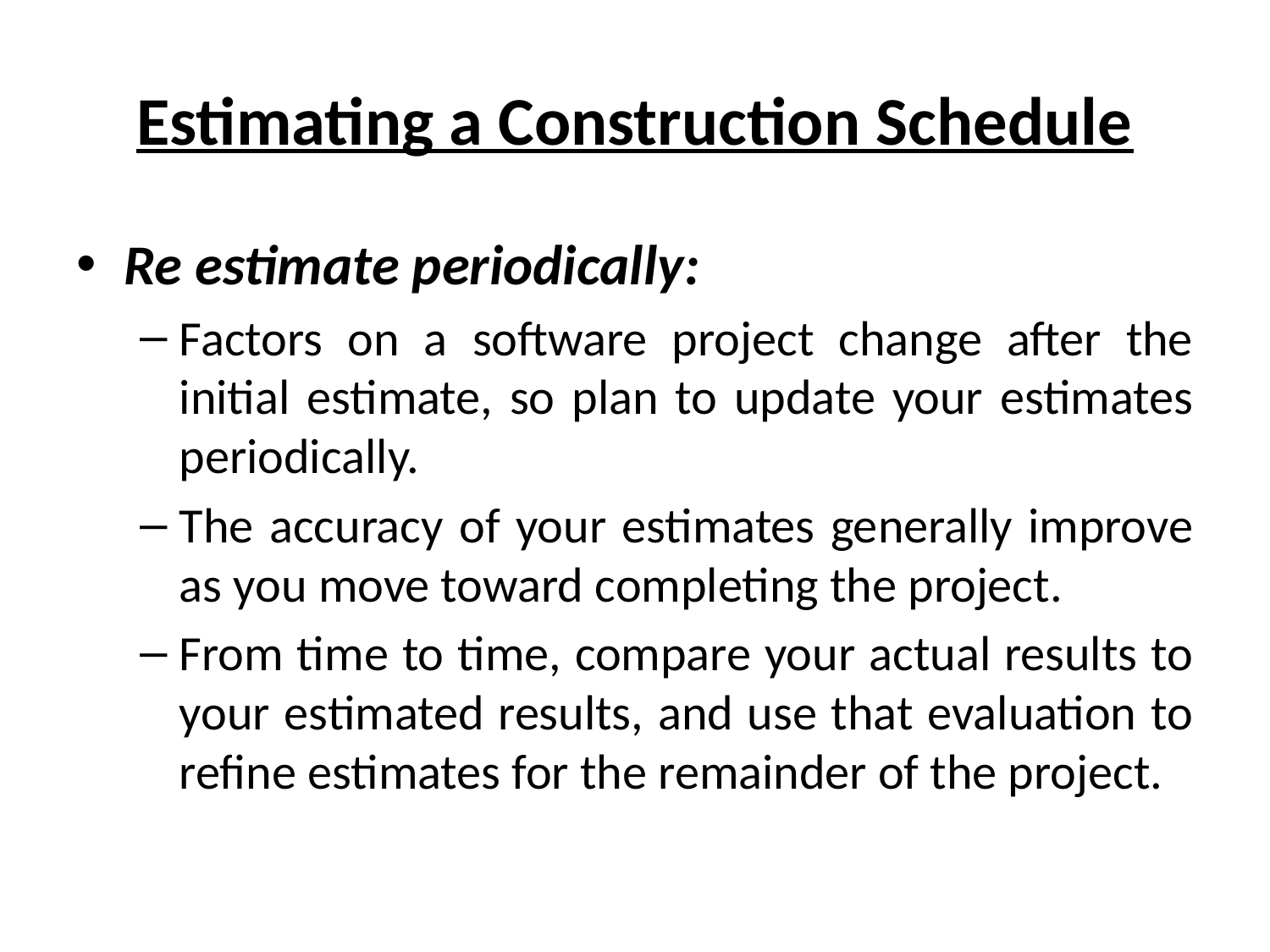

# Estimating a Construction Schedule
Re estimate periodically:
Factors on a software project change after the initial estimate, so plan to update your estimates periodically.
The accuracy of your estimates generally improve as you move toward completing the project.
From time to time, compare your actual results to your estimated results, and use that evaluation to refine estimates for the remainder of the project.